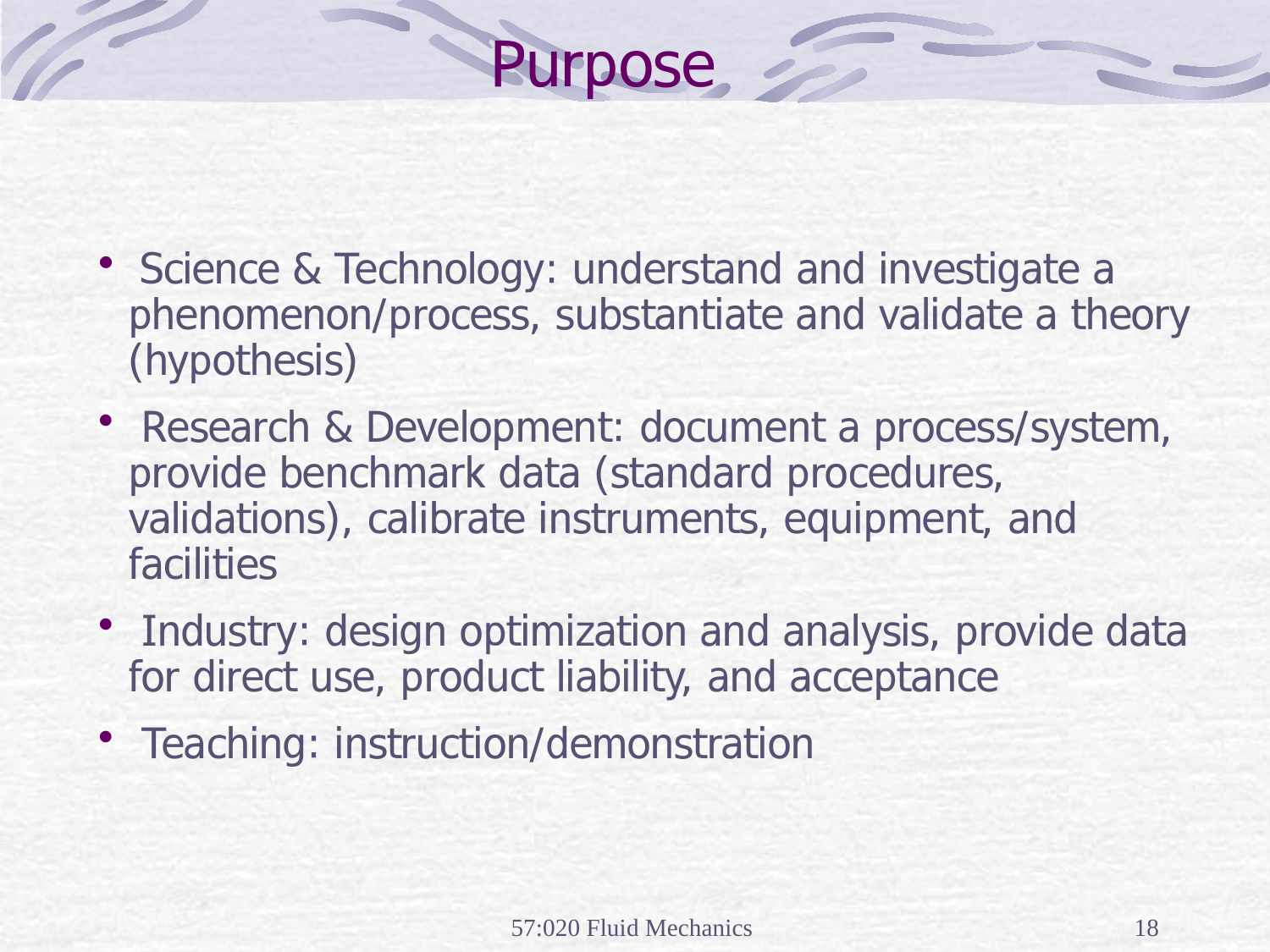

# Purpose

 Science & Technology: understand and investigate a phenomenon/process, substantiate and validate a theory (hypothesis)
 Research & Development: document a process/system, provide benchmark data (standard procedures, validations), calibrate instruments, equipment, and facilities
 Industry: design optimization and analysis, provide data for direct use, product liability, and acceptance
 Teaching: instruction/demonstration
57:020 Fluid Mechanics
18